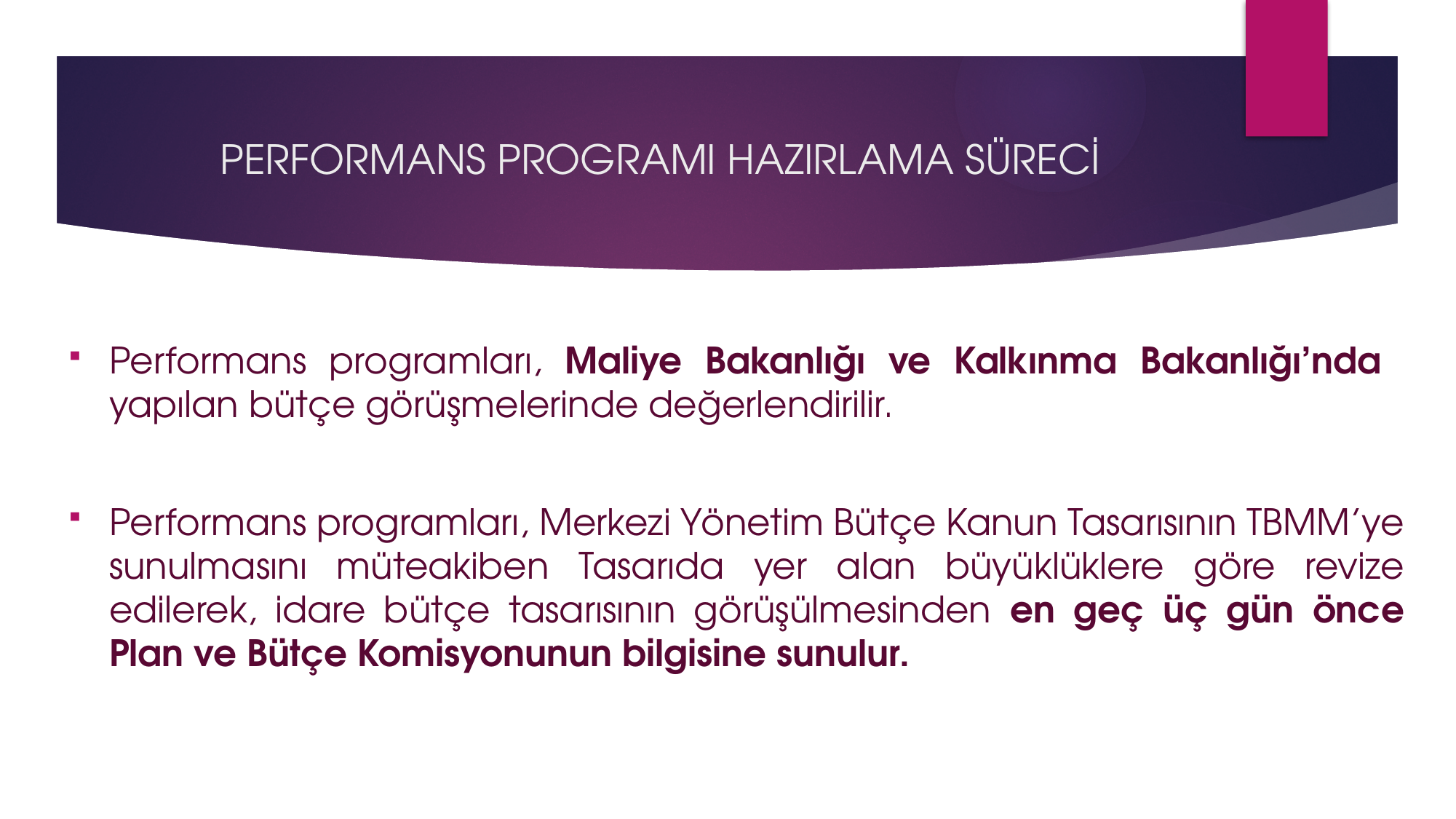

# PERFORMANS PROGRAMI HAZIRLAMA SÜRECİ
Performans programları, Maliye Bakanlığı ve Kalkınma Bakanlığı’nda  yapılan bütçe görüşmelerinde değerlendirilir.

Performans programları, Merkezi Yönetim Bütçe Kanun Tasarısının TBMM’ye sunulmasını müteakiben Tasarıda yer alan büyüklüklere göre revize edilerek, idare bütçe tasarısının görüşülmesinden en geç üç gün önce Plan ve Bütçe Komisyonunun bilgisine sunulur.